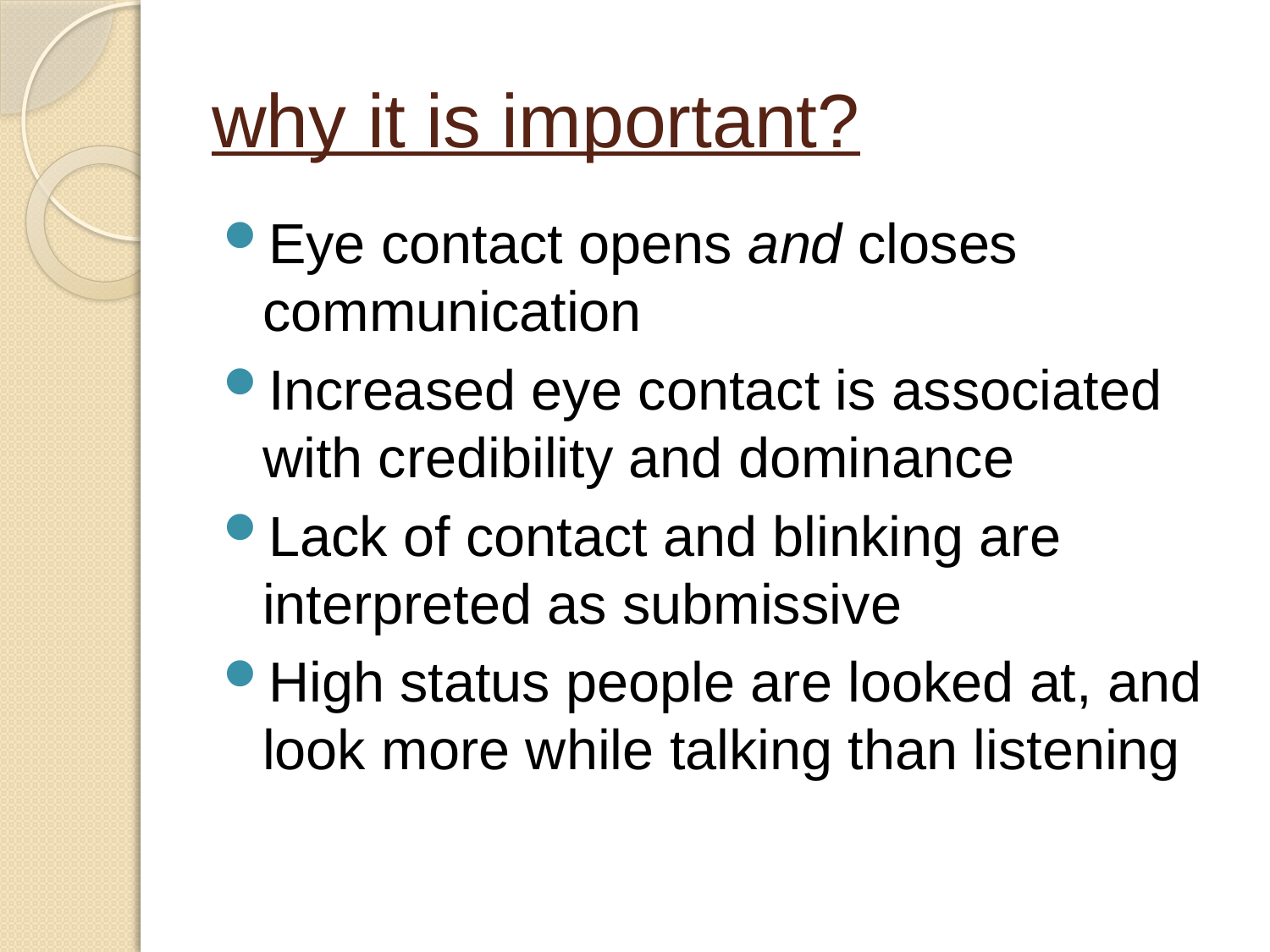

# why it is important?
Eye contact opens and closes communication
Increased eye contact is associated with credibility and dominance
Lack of contact and blinking are interpreted as submissive
High status people are looked at, and look more while talking than listening